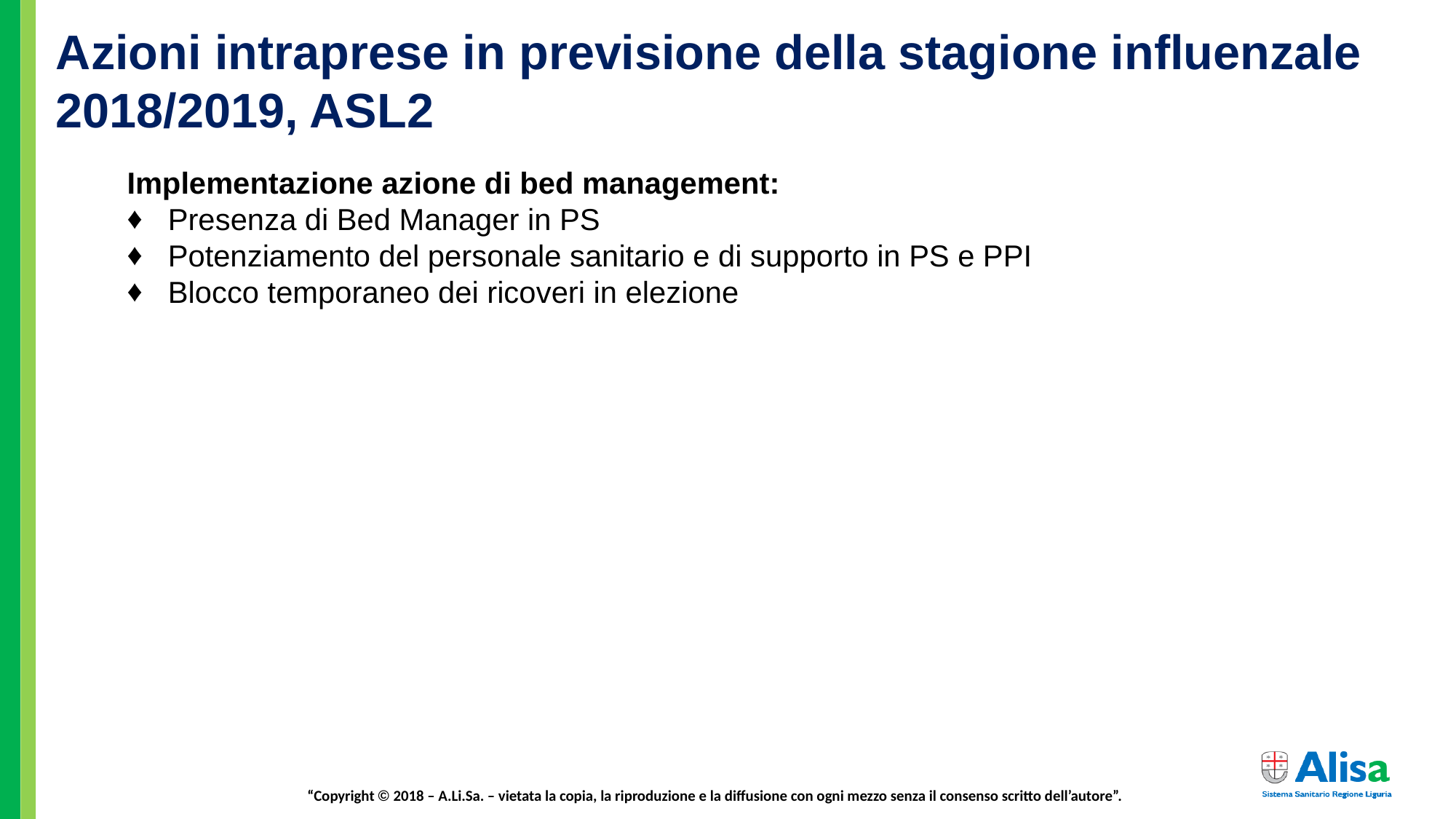

Azioni intraprese in previsione della stagione influenzale 2018/2019, ASL2
Implementazione azione di bed management:
Presenza di Bed Manager in PS
Potenziamento del personale sanitario e di supporto in PS e PPI
Blocco temporaneo dei ricoveri in elezione